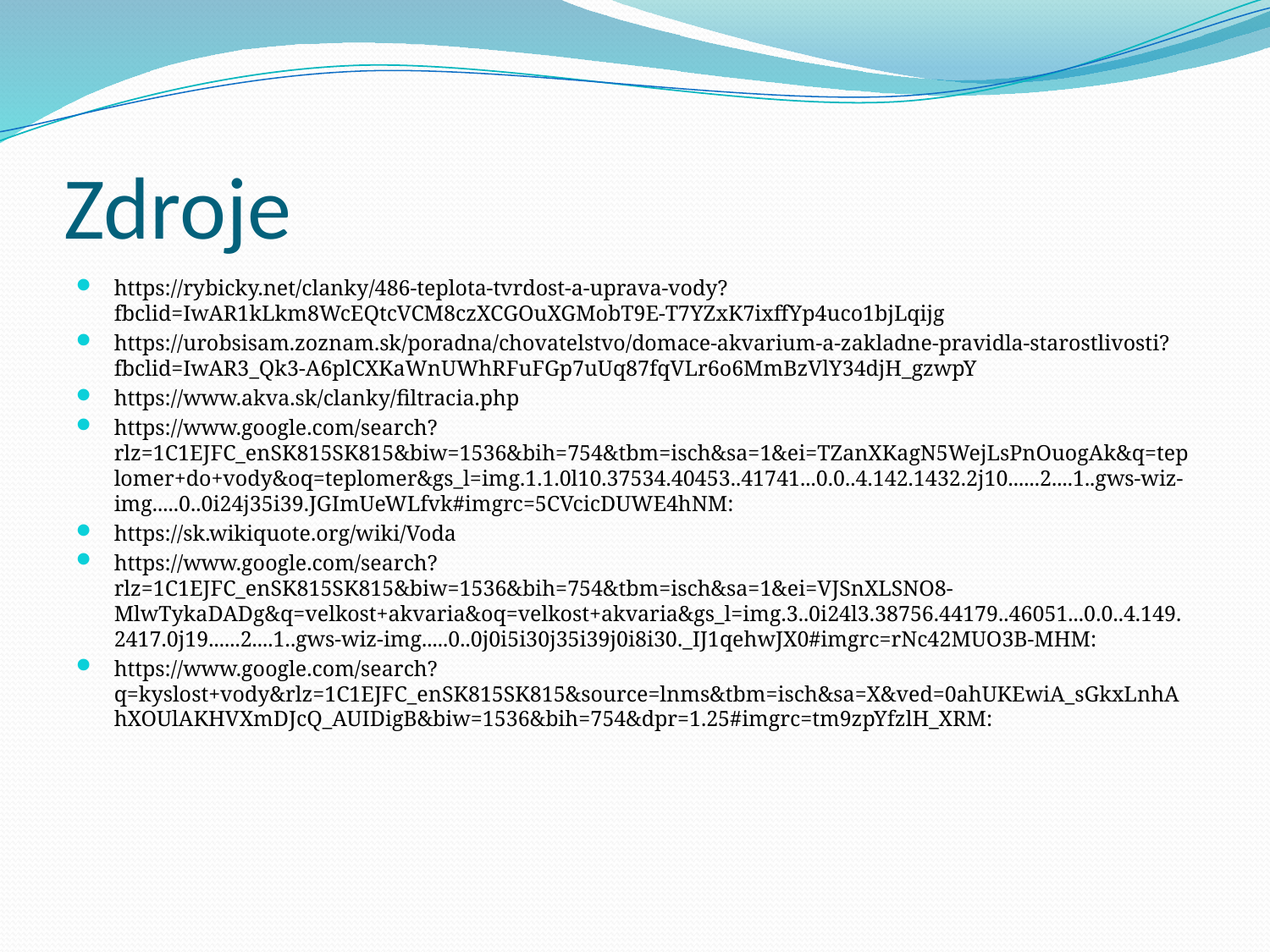

# Zdroje
https://rybicky.net/clanky/486-teplota-tvrdost-a-uprava-vody?fbclid=IwAR1kLkm8WcEQtcVCM8czXCGOuXGMobT9E-T7YZxK7ixffYp4uco1bjLqijg
https://urobsisam.zoznam.sk/poradna/chovatelstvo/domace-akvarium-a-zakladne-pravidla-starostlivosti?fbclid=IwAR3_Qk3-A6plCXKaWnUWhRFuFGp7uUq87fqVLr6o6MmBzVlY34djH_gzwpY
https://www.akva.sk/clanky/filtracia.php
https://www.google.com/search?rlz=1C1EJFC_enSK815SK815&biw=1536&bih=754&tbm=isch&sa=1&ei=TZanXKagN5WejLsPnOuogAk&q=teplomer+do+vody&oq=teplomer&gs_l=img.1.1.0l10.37534.40453..41741...0.0..4.142.1432.2j10......2....1..gws-wiz-img.....0..0i24j35i39.JGImUeWLfvk#imgrc=5CVcicDUWE4hNM:
https://sk.wikiquote.org/wiki/Voda
https://www.google.com/search?rlz=1C1EJFC_enSK815SK815&biw=1536&bih=754&tbm=isch&sa=1&ei=VJSnXLSNO8-MlwTykaDADg&q=velkost+akvaria&oq=velkost+akvaria&gs_l=img.3..0i24l3.38756.44179..46051...0.0..4.149.2417.0j19......2....1..gws-wiz-img.....0..0j0i5i30j35i39j0i8i30._IJ1qehwJX0#imgrc=rNc42MUO3B-MHM:
https://www.google.com/search?q=kyslost+vody&rlz=1C1EJFC_enSK815SK815&source=lnms&tbm=isch&sa=X&ved=0ahUKEwiA_sGkxLnhAhXOUlAKHVXmDJcQ_AUIDigB&biw=1536&bih=754&dpr=1.25#imgrc=tm9zpYfzlH_XRM: